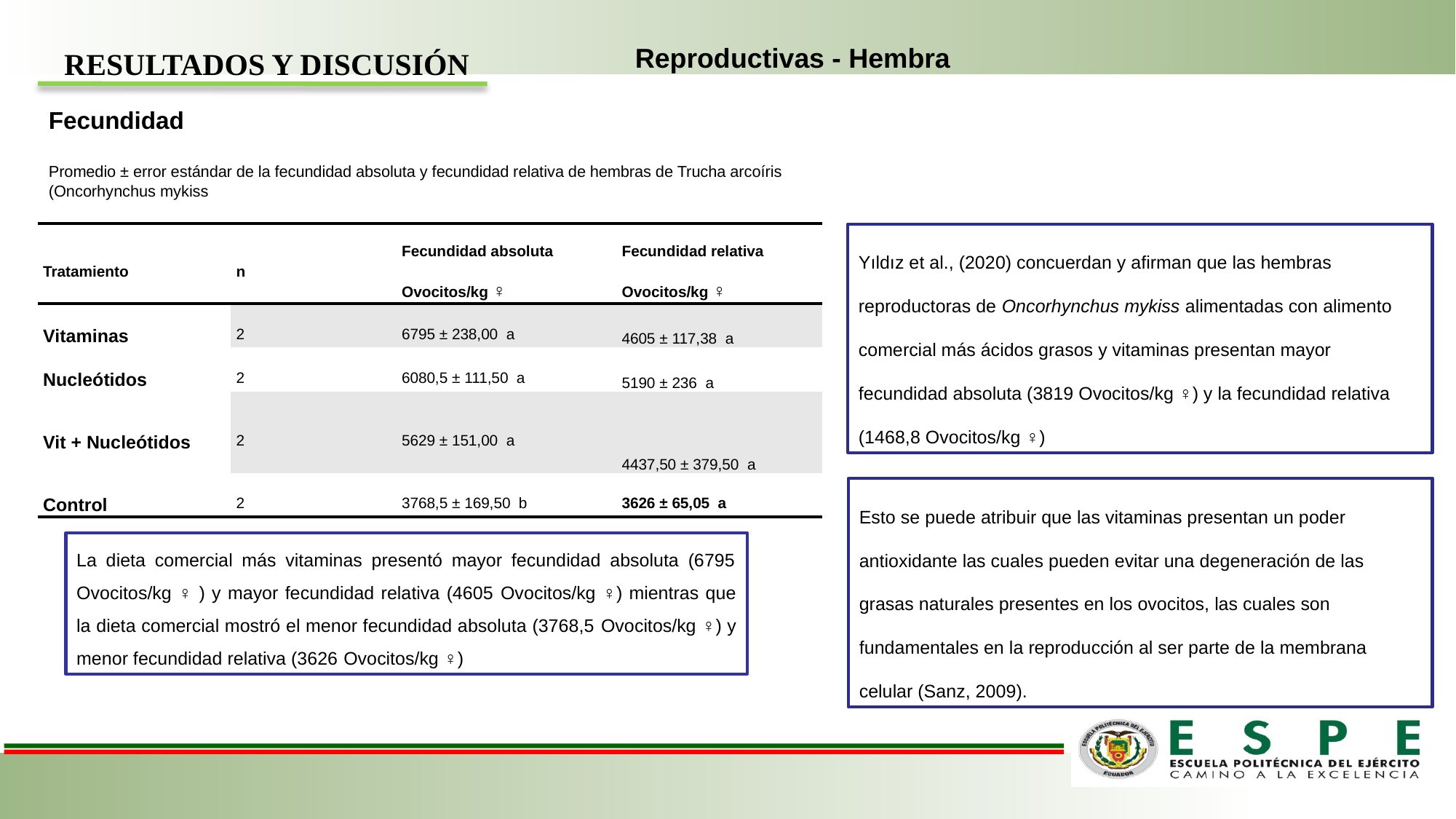

Reproductivas - Hembra
RESULTADOS Y DISCUSIÓN
Fecundidad
Promedio ± error estándar de la fecundidad absoluta y fecundidad relativa de hembras de Trucha arcoíris (Oncorhynchus mykiss
| Tratamiento | n |  | Fecundidad absoluta Ovocitos/kg ♀ | Fecundidad relativa Ovocitos/kg ♀ |
| --- | --- | --- | --- | --- |
| Vitaminas | 2 |  | 6795 ± 238,00 a | 4605 ± 117,38 a |
| Nucleótidos | 2 |  | 6080,5 ± 111,50 a | 5190 ± 236 a |
| Vit + Nucleótidos | 2 |  | 5629 ± 151,00 a | 4437,50 ± 379,50 a |
| Control | 2 |  | 3768,5 ± 169,50 b | 3626 ± 65,05 a |
Yıldız et al., (2020) concuerdan y afirman que las hembras reproductoras de Oncorhynchus mykiss alimentadas con alimento comercial más ácidos grasos y vitaminas presentan mayor fecundidad absoluta (3819 Ovocitos/kg ♀) y la fecundidad relativa (1468,8 Ovocitos/kg ♀)
Esto se puede atribuir que las vitaminas presentan un poder antioxidante las cuales pueden evitar una degeneración de las grasas naturales presentes en los ovocitos, las cuales son fundamentales en la reproducción al ser parte de la membrana celular (Sanz, 2009).
La dieta comercial más vitaminas presentó mayor fecundidad absoluta (6795 Ovocitos/kg ♀ ) y mayor fecundidad relativa (4605 Ovocitos/kg ♀) mientras que la dieta comercial mostró el menor fecundidad absoluta (3768,5 Ovocitos/kg ♀) y menor fecundidad relativa (3626 Ovocitos/kg ♀)